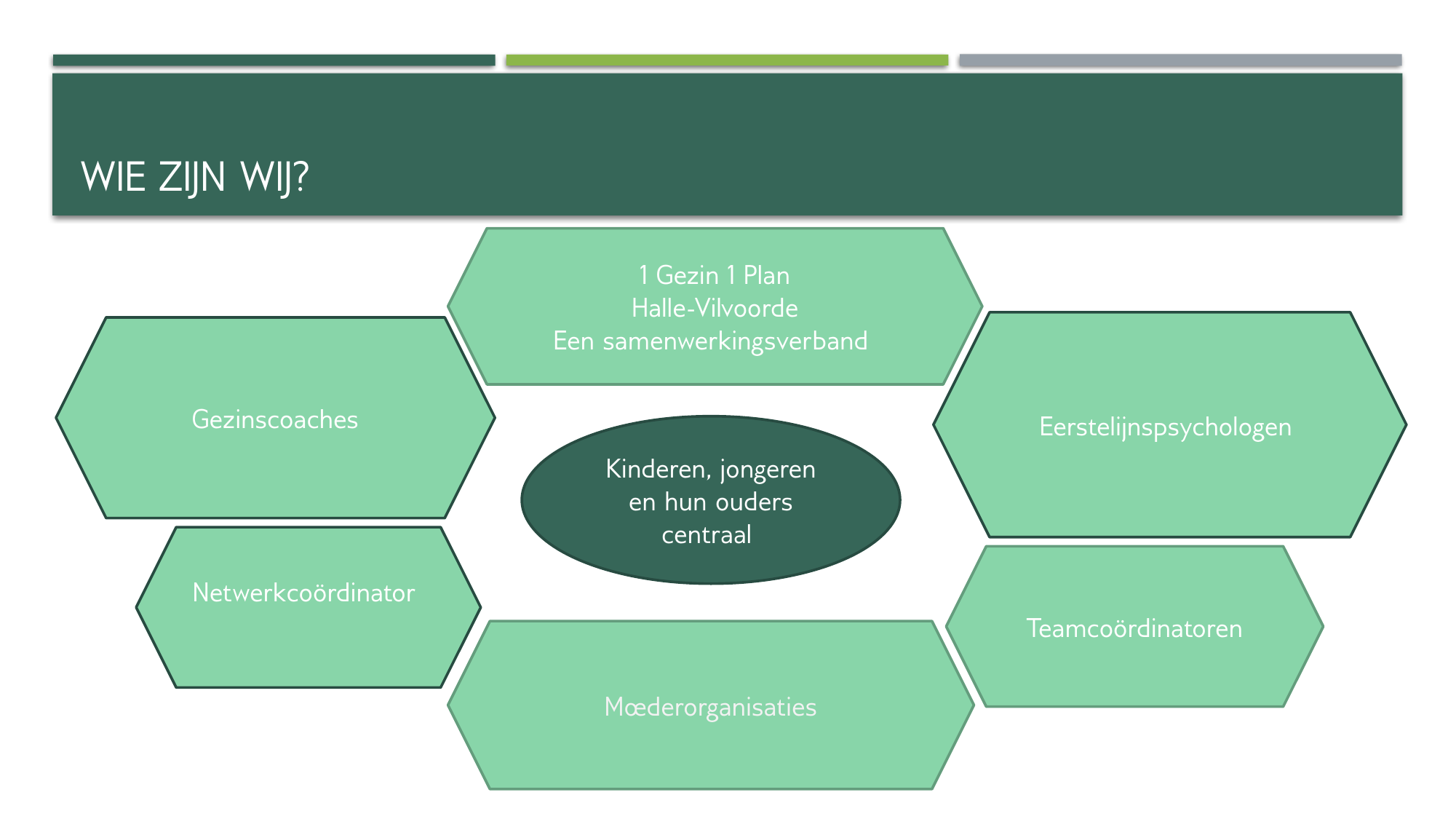

# Wie zijn wij?
1 Gezin 1 Plan
Halle-Vilvoorde
Een samenwerkingsverband
Eerstelijnspsychologen
Gezinscoaches
Kinderen, jongeren en hun ouders centraal
Netwerkcoördinator
Teamcoördinatoren
Moederorganisaties